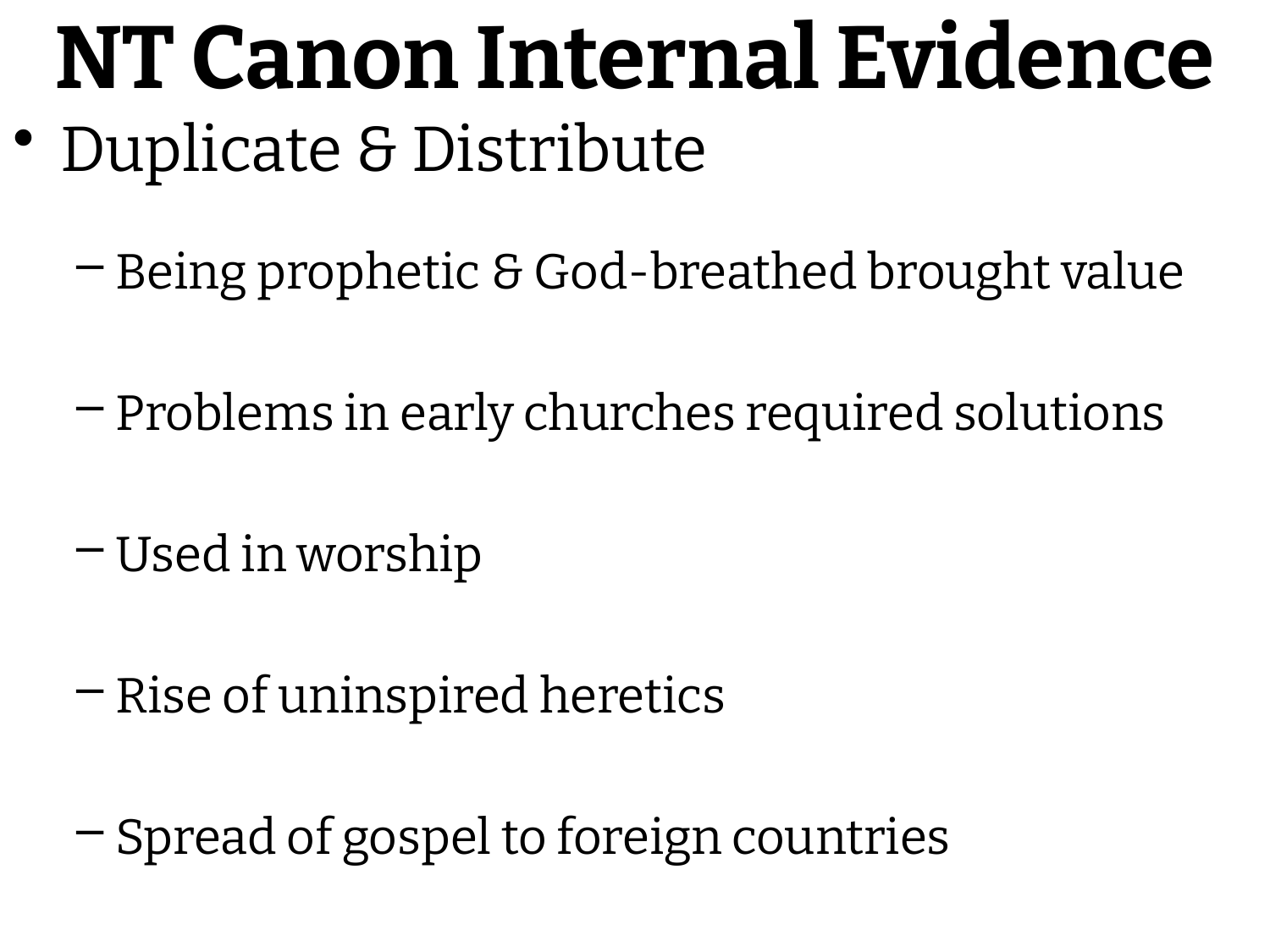

# NT Canon Internal Evidence
Duplicate & Distribute

Being prophetic & God-breathed brought value

Problems in early churches required solutions

Used in worship

Rise of uninspired heretics

Spread of gospel to foreign countries

Persecution